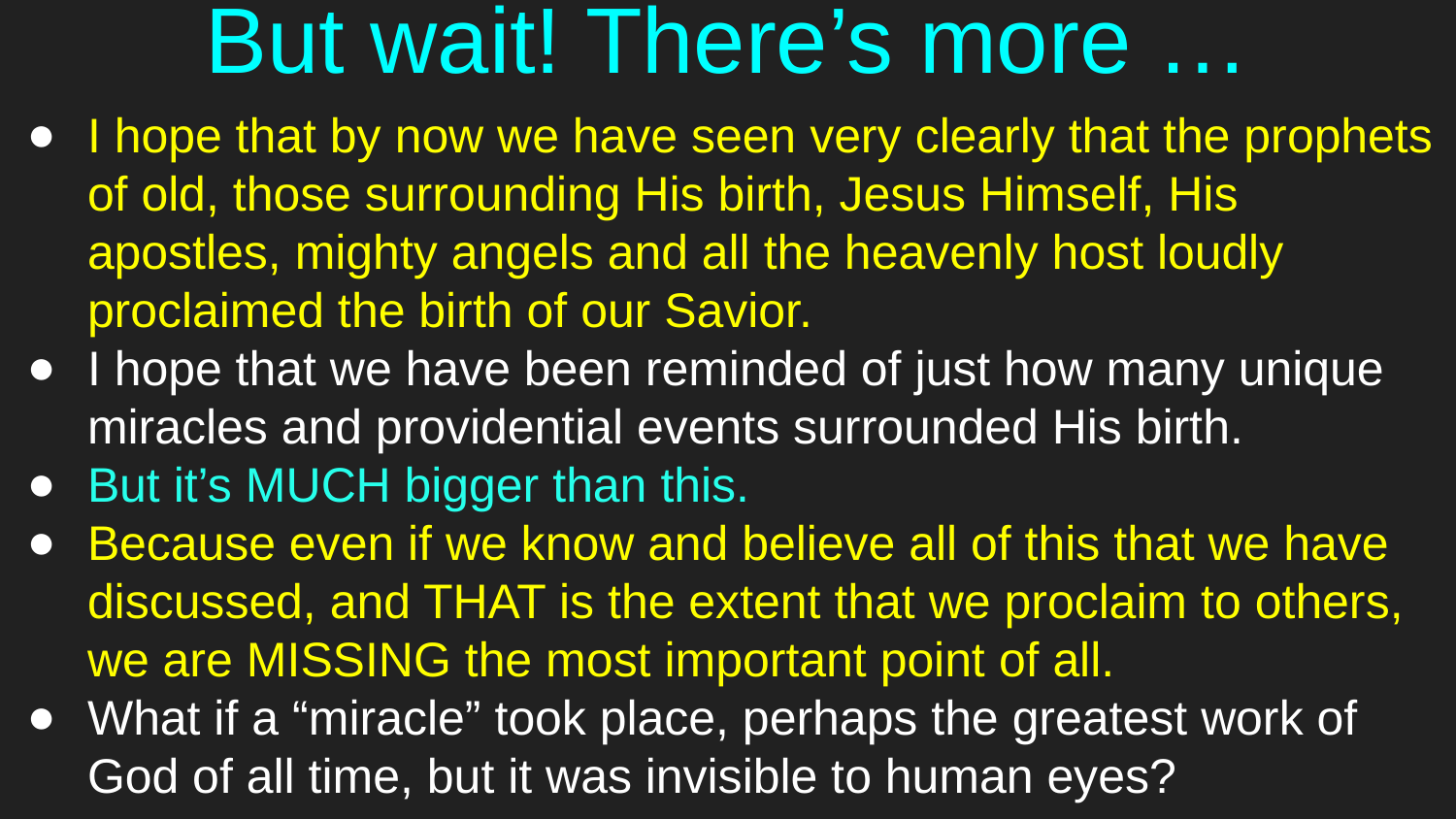

# But wait! There’s more …
I hope that by now we have seen very clearly that the prophets of old, those surrounding His birth, Jesus Himself, His apostles, mighty angels and all the heavenly host loudly proclaimed the birth of our Savior.
I hope that we have been reminded of just how many unique miracles and providential events surrounded His birth.
But it’s MUCH bigger than this.
Because even if we know and believe all of this that we have discussed, and THAT is the extent that we proclaim to others, we are MISSING the most important point of all.
What if a “miracle” took place, perhaps the greatest work of God of all time, but it was invisible to human eyes?